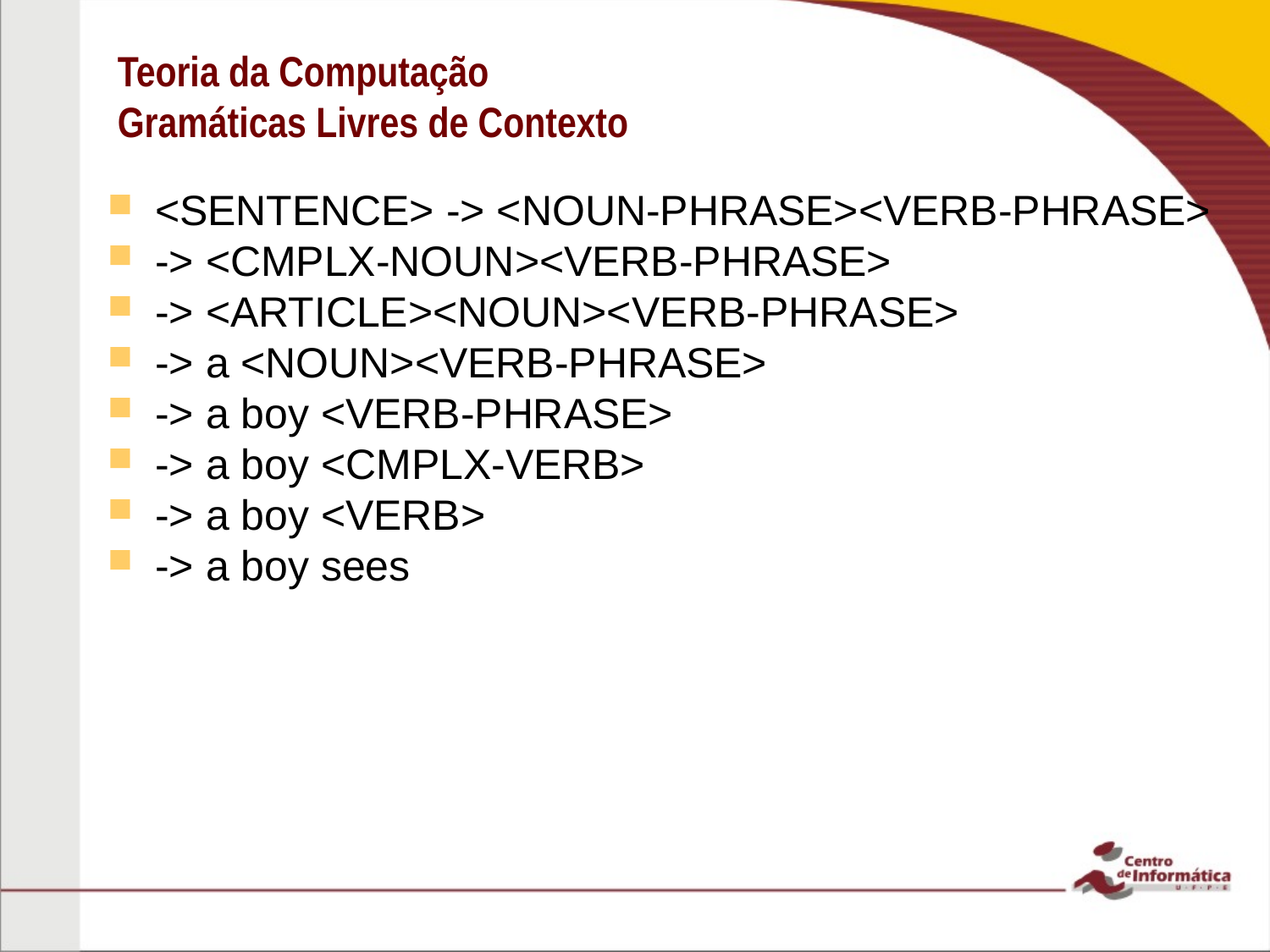

Teoria da Computação
Gramáticas Livres de Contexto

<SENTENCE> -> <NOUN-PHRASE><VERB-PHRASE>
-> <CMPLX-NOUN><VERB-PHRASE>
-> <ARTICLE><NOUN><VERB-PHRASE>
-> a <NOUN><VERB-PHRASE>
-> a boy <VERB-PHRASE>
-> a boy <CMPLX-VERB>
-> a boy <VERB>
-> a boy sees